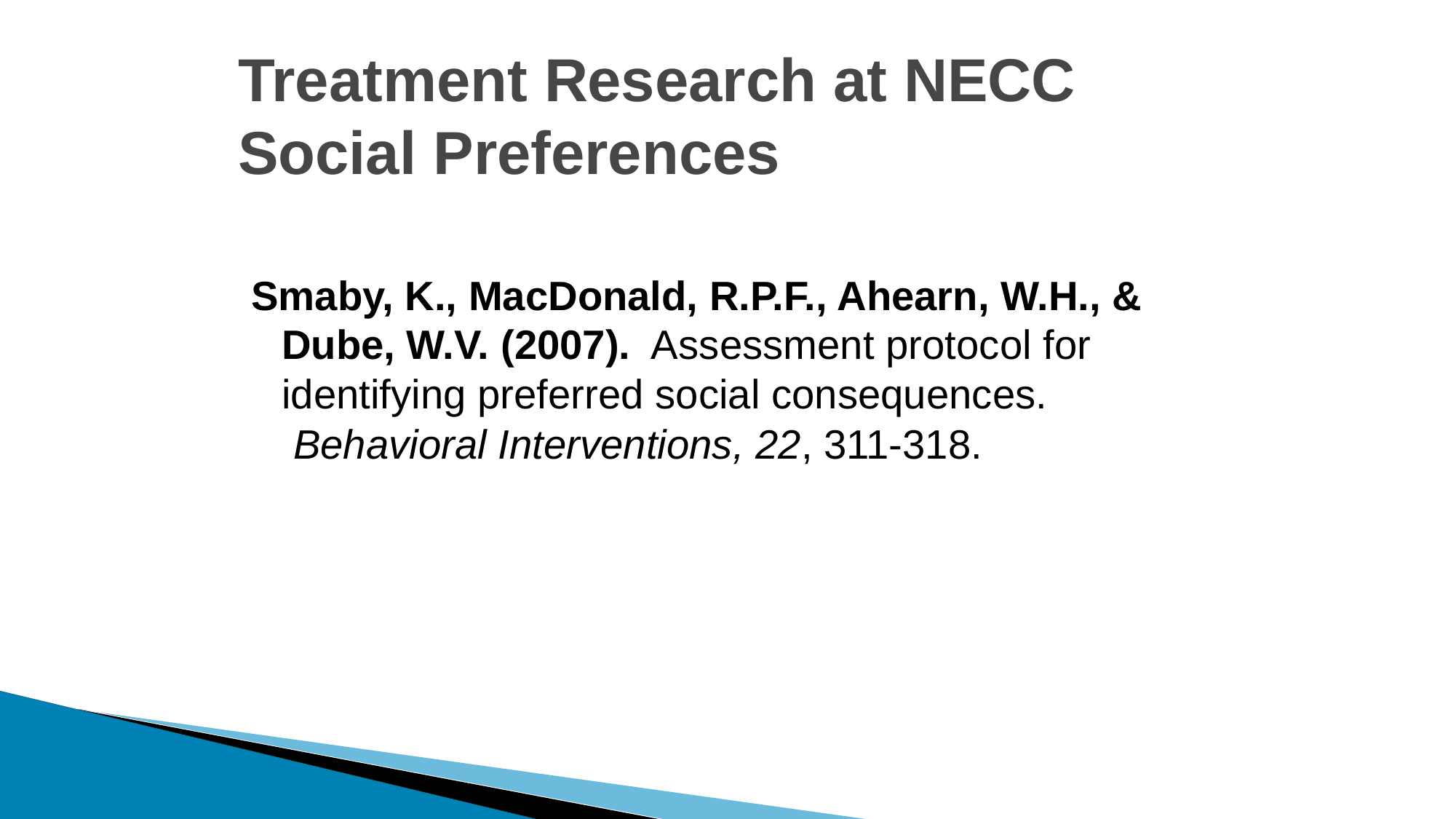

# Treatment Research at NECC Social Preferences
Smaby, K., MacDonald, R.P.F., Ahearn, W.H., & Dube, W.V. (2007).  Assessment protocol for identifying preferred social consequences.  Behavioral Interventions, 22, 311-318.